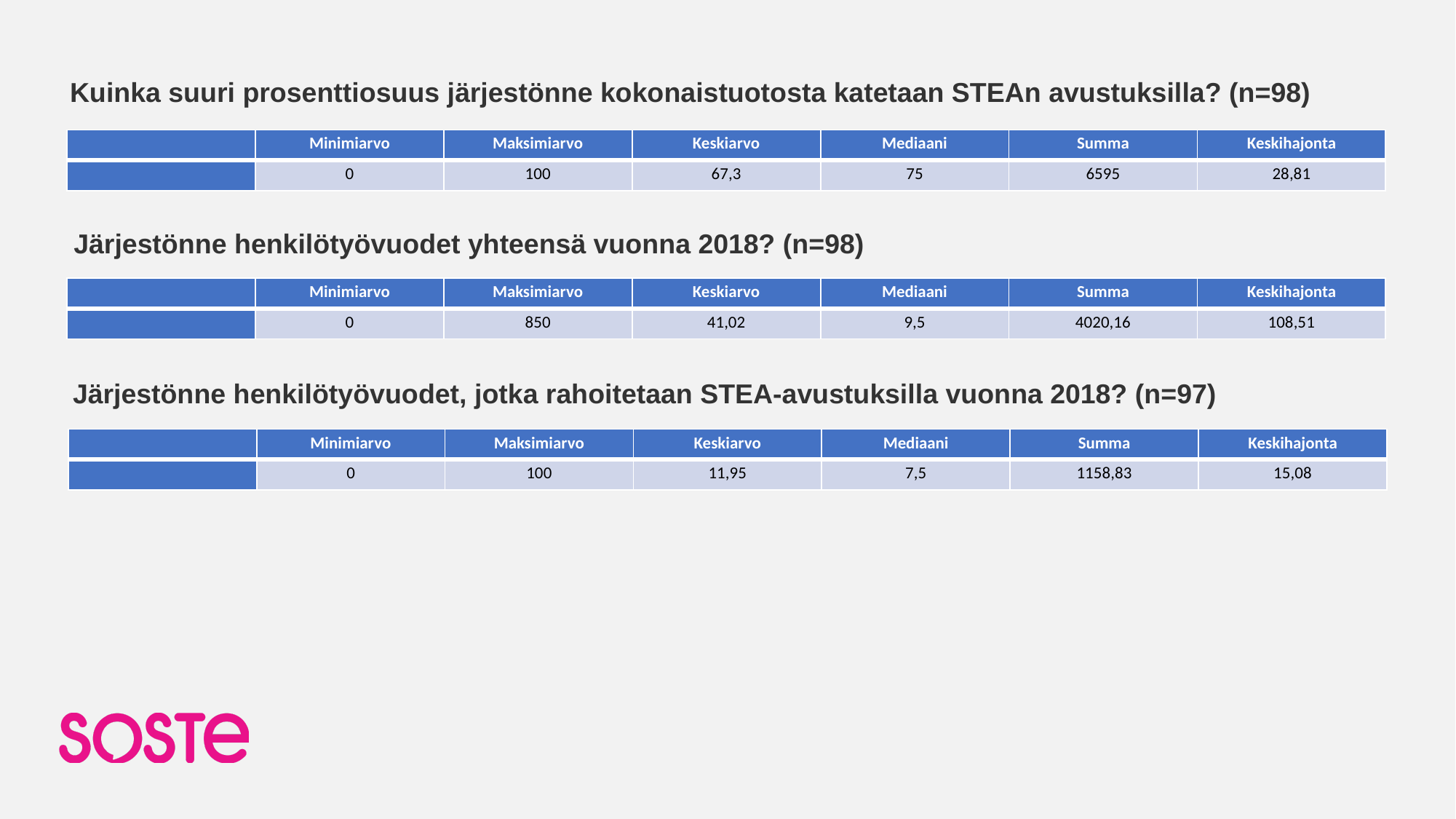

Kuinka suuri prosenttiosuus järjestönne kokonaistuotosta katetaan STEAn avustuksilla? (n=98)
|  | Minimiarvo | Maksimiarvo | Keskiarvo | Mediaani | Summa | Keskihajonta |
| --- | --- | --- | --- | --- | --- | --- |
|  | 0 | 100 | 67,3 | 75 | 6595 | 28,81 |
Järjestönne henkilötyövuodet yhteensä vuonna 2018? (n=98)
|  | Minimiarvo | Maksimiarvo | Keskiarvo | Mediaani | Summa | Keskihajonta |
| --- | --- | --- | --- | --- | --- | --- |
|  | 0 | 850 | 41,02 | 9,5 | 4020,16 | 108,51 |
Järjestönne henkilötyövuodet, jotka rahoitetaan STEA-avustuksilla vuonna 2018? (n=97)
|  | Minimiarvo | Maksimiarvo | Keskiarvo | Mediaani | Summa | Keskihajonta |
| --- | --- | --- | --- | --- | --- | --- |
|  | 0 | 100 | 11,95 | 7,5 | 1158,83 | 15,08 |